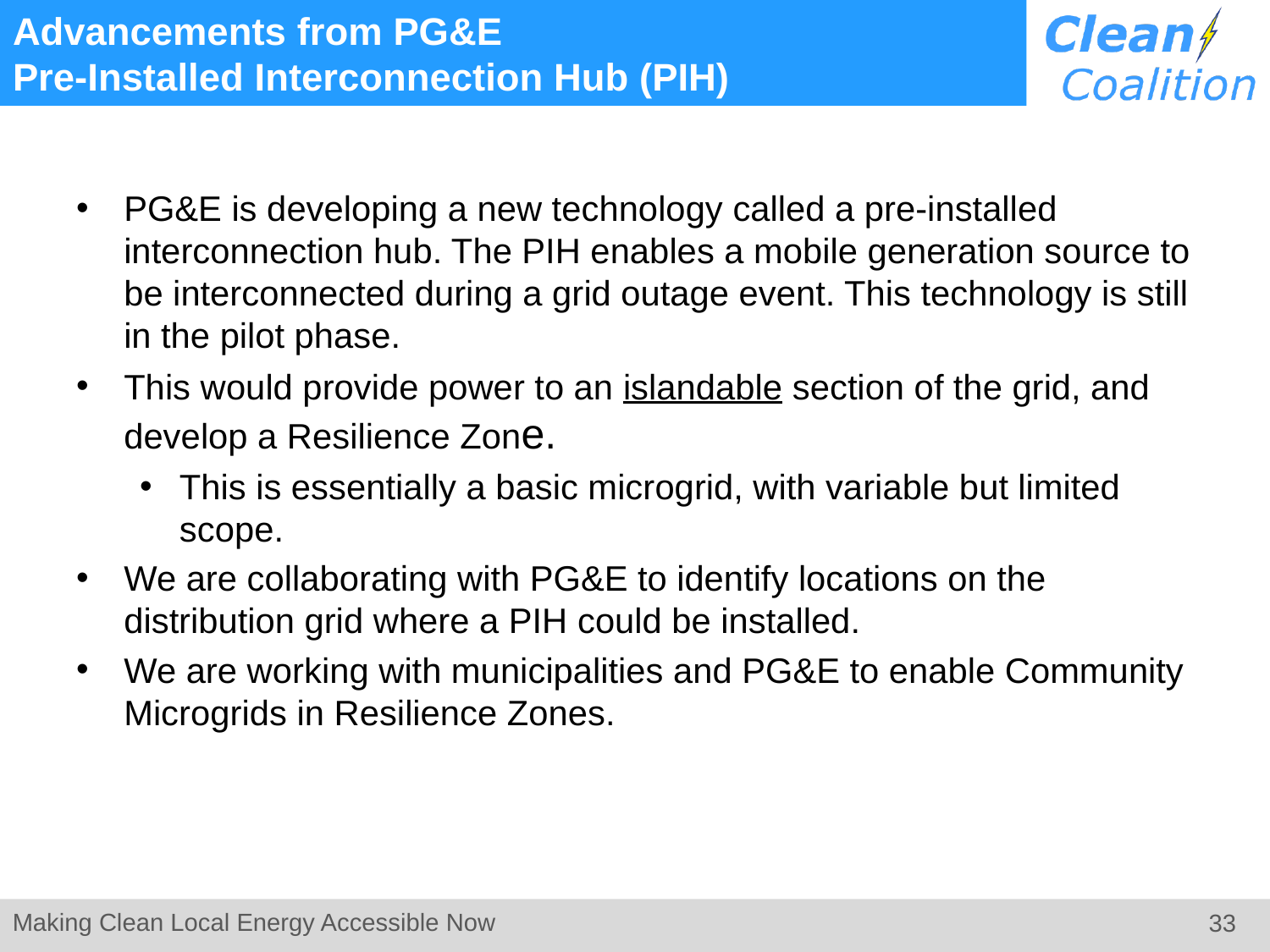

# Advancements from PG&E Pre-Installed Interconnection Hub (PIH)
PG&E is developing a new technology called a pre-installed interconnection hub. The PIH enables a mobile generation source to be interconnected during a grid outage event. This technology is still in the pilot phase.
This would provide power to an islandable section of the grid, and develop a Resilience Zone.
This is essentially a basic microgrid, with variable but limited scope.
We are collaborating with PG&E to identify locations on the distribution grid where a PIH could be installed.
We are working with municipalities and PG&E to enable Community Microgrids in Resilience Zones.